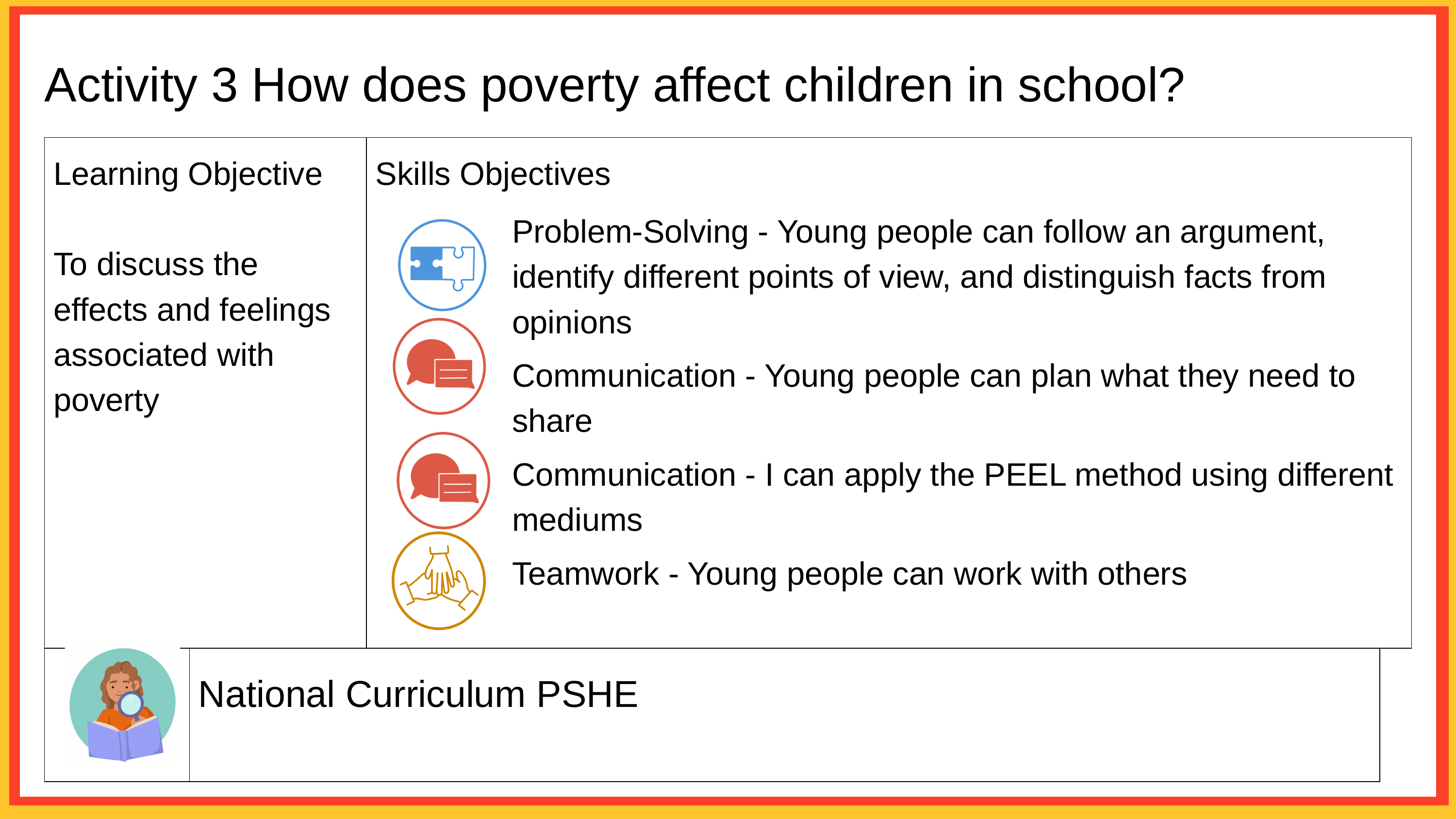

Activity 3 How does poverty affect children in school?
| Learning Objective To discuss the effects and feelings associated with poverty | Skills Objectives |
| --- | --- |
Problem-Solving - Young people can follow an argument, identify different points of view, and distinguish facts from opinions

Communication - Young people can plan what they need to share

Communication - I can apply the PEEL method using different mediums

Teamwork - Young people can work with others

|  | National Curriculum PSHE |
| --- | --- |